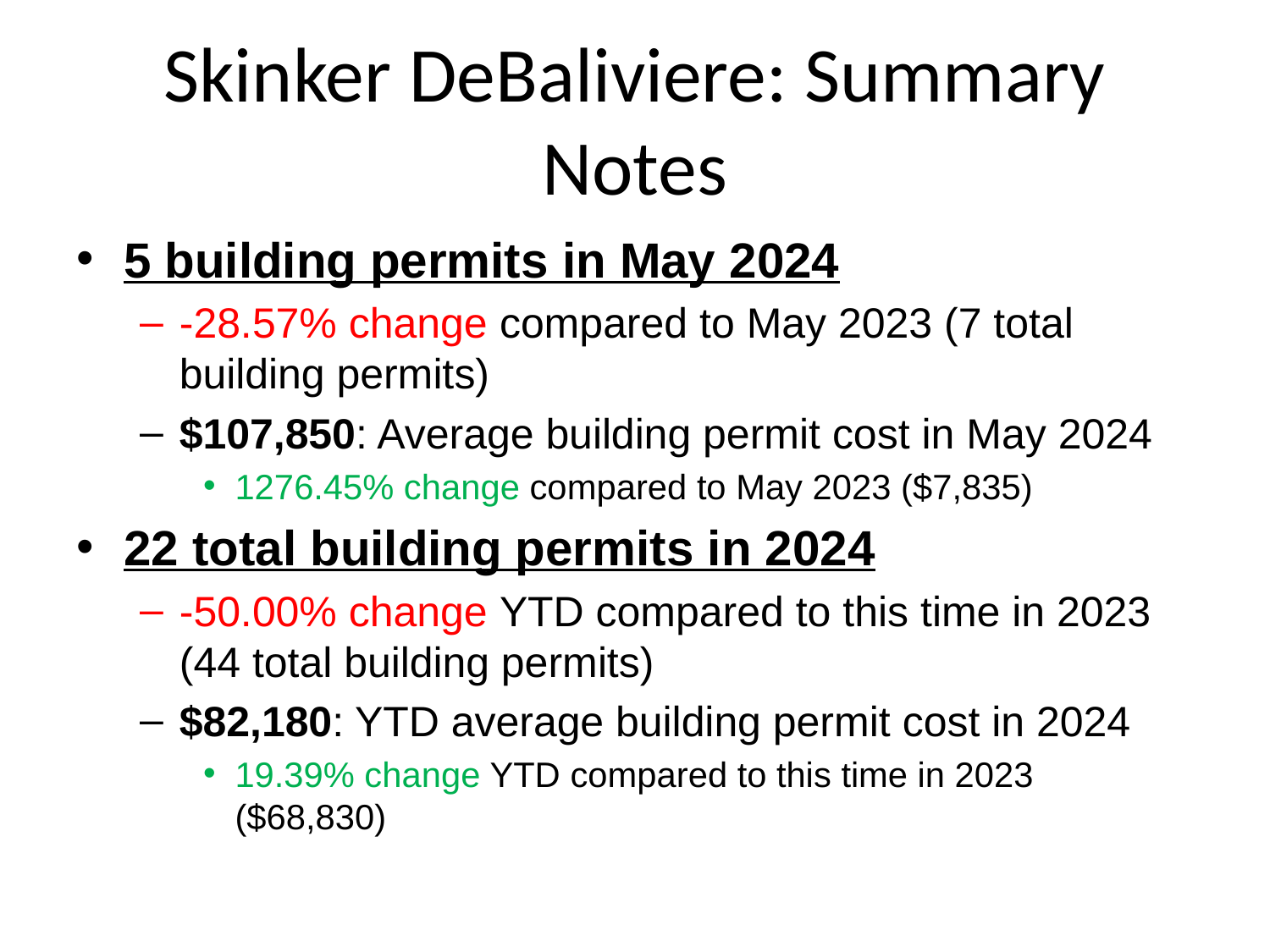

# Skinker DeBaliviere: Summary Notes
5 building permits in May 2024
-28.57% change compared to May 2023 (7 total building permits)
$107,850: Average building permit cost in May 2024
1276.45% change compared to May 2023 ($7,835)
22 total building permits in 2024
-50.00% change YTD compared to this time in 2023 (44 total building permits)
$82,180: YTD average building permit cost in 2024
19.39% change YTD compared to this time in 2023 ($68,830)